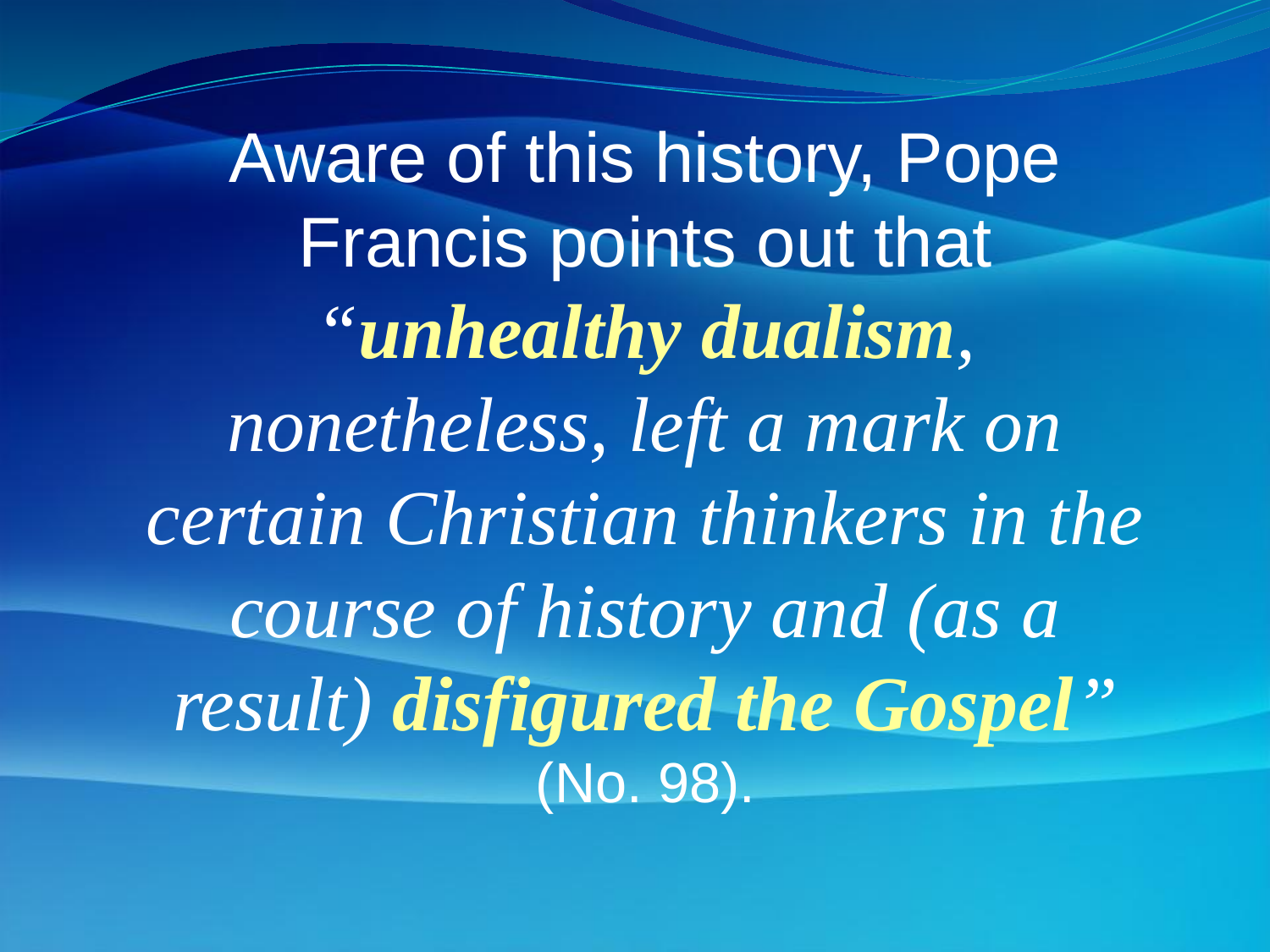

Aware of this history, Pope Francis points out that “unhealthy dualism, nonetheless, left a mark on certain Christian thinkers in the course of history and (as a result) disfigured the Gospel” (No. 98).